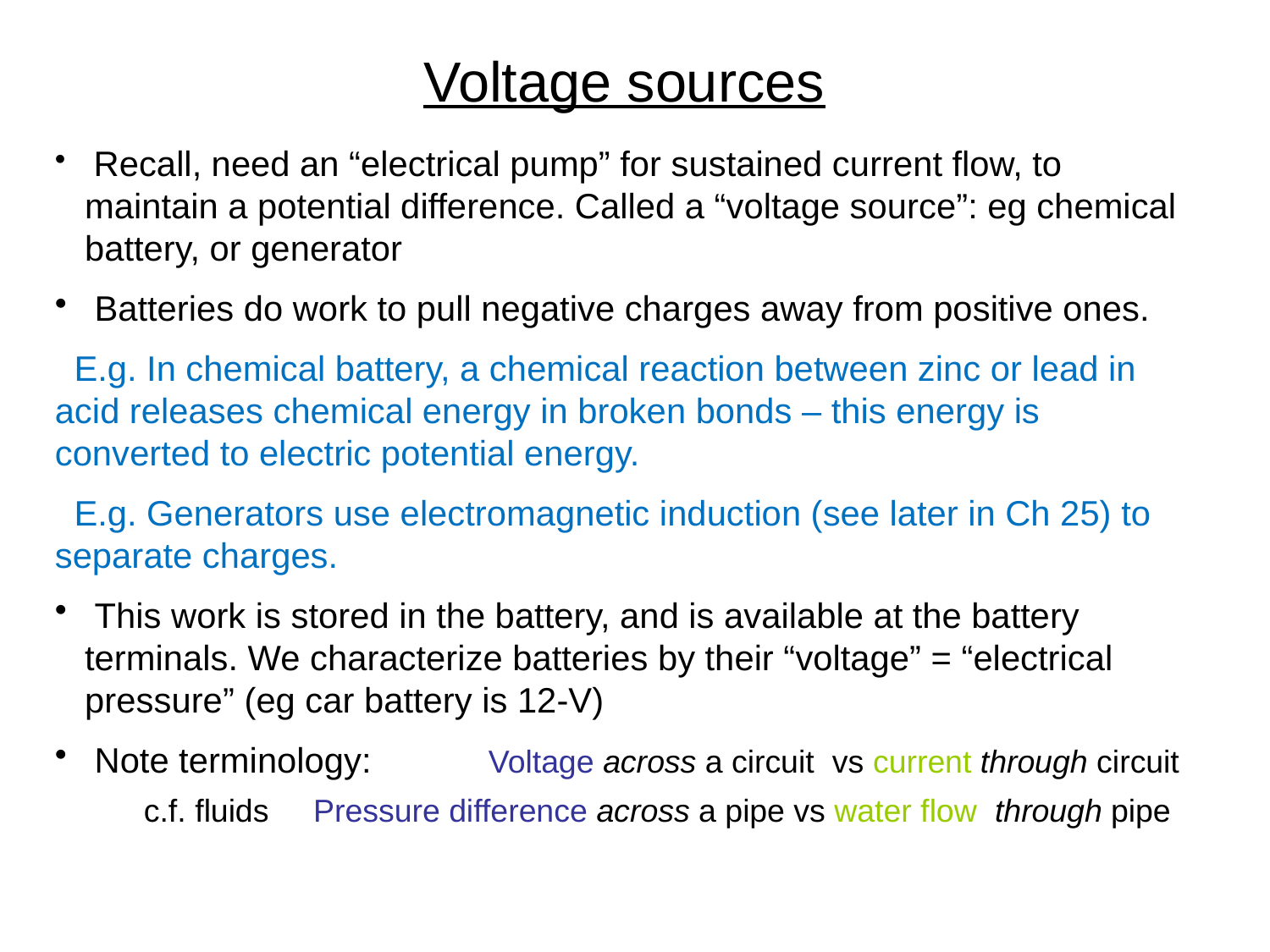

# Voltage sources
 Recall, need an “electrical pump” for sustained current flow, to maintain a potential difference. Called a “voltage source”: eg chemical battery, or generator
 Batteries do work to pull negative charges away from positive ones.
  E.g. In chemical battery, a chemical reaction between zinc or lead in acid releases chemical energy in broken bonds – this energy is converted to electric potential energy.
  E.g. Generators use electromagnetic induction (see later in Ch 25) to separate charges.
 This work is stored in the battery, and is available at the battery terminals. We characterize batteries by their “voltage” = “electrical pressure” (eg car battery is 12-V)
 Note terminology:            Voltage across a circuit  vs current through circuit
          c.f. fluids     Pressure difference across a pipe vs water flow  through pipe